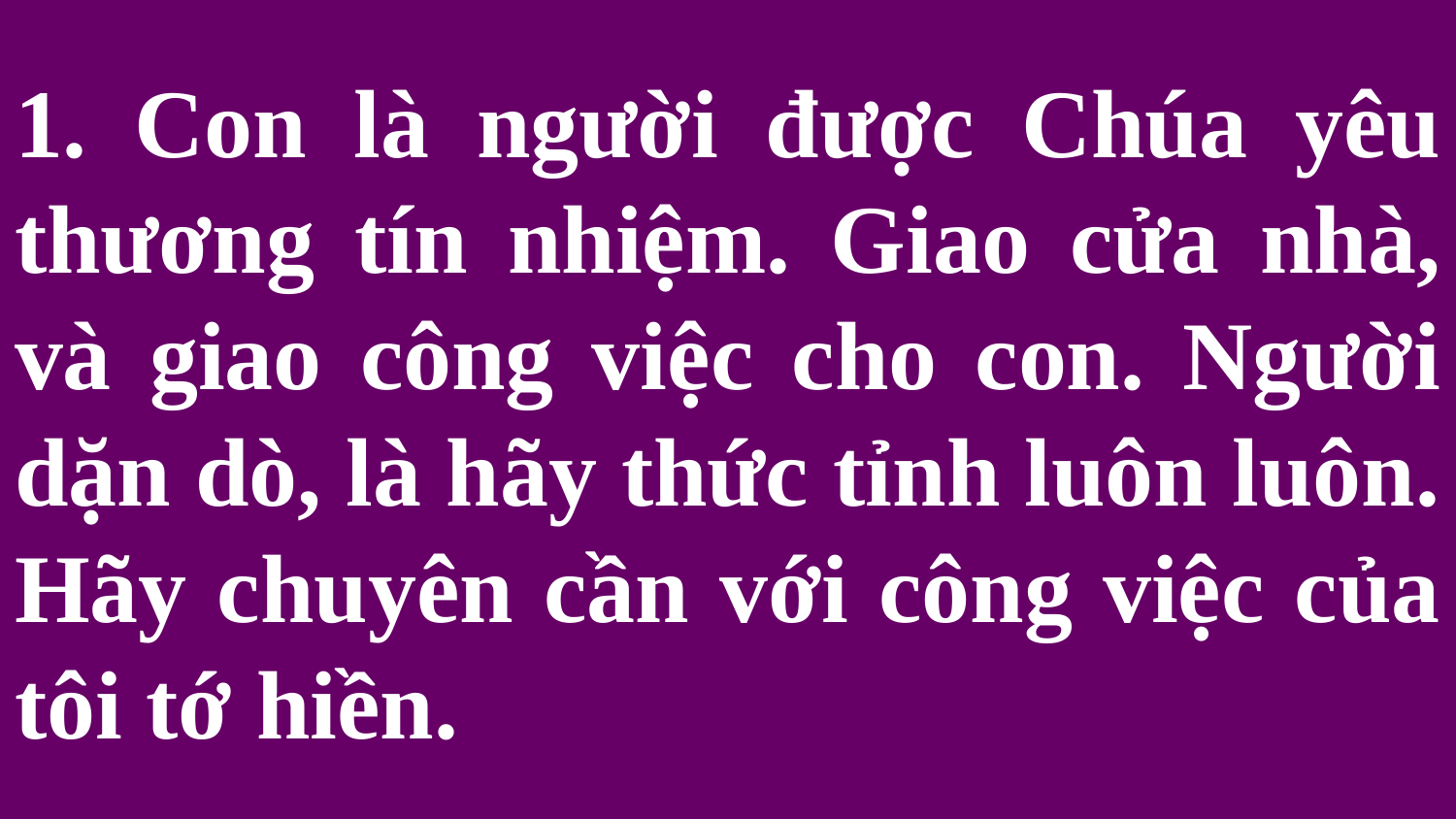

# 1. Con là người được Chúa yêu thương tín nhiệm. Giao cửa nhà, và giao công việc cho con. Người dặn dò, là hãy thức tỉnh luôn luôn. Hãy chuyên cần với công việc của tôi tớ hiền.